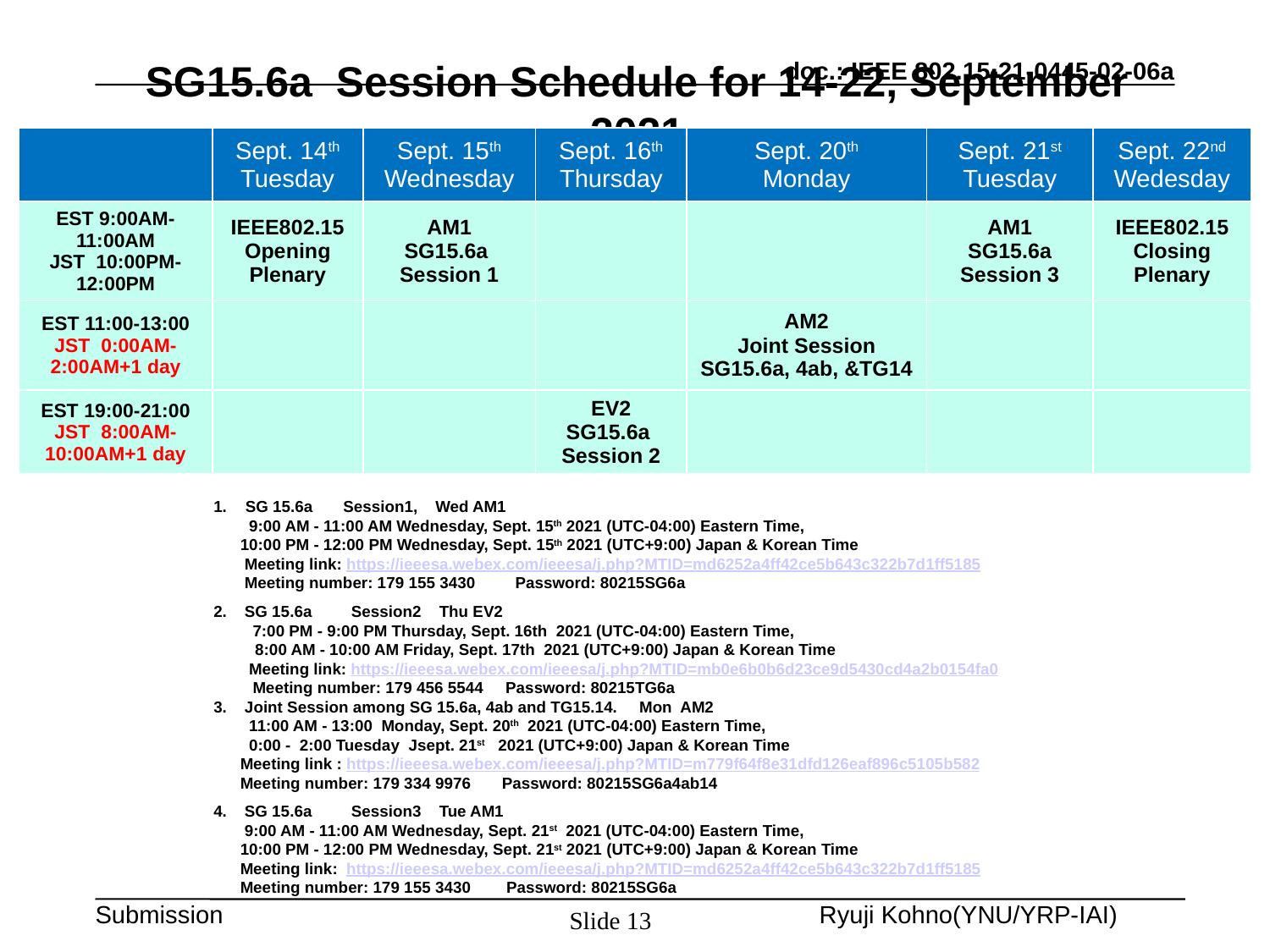

# SG15.6a  Session Schedule for 14-22, September 2021
|  | Sept. 14th Tuesday | Sept. 15th Wednesday | Sept. 16th Thursday | Sept. 20th Monday | Sept. 21st Tuesday | Sept. 22nd Wedesday |
| --- | --- | --- | --- | --- | --- | --- |
| EST 9:00AM-11:00AM JST 10:00PM-12:00PM | IEEE802.15 Opening Plenary | AM1 SG15.6a Session 1 |  |  | AM1 SG15.6a Session 3 | IEEE802.15 Closing Plenary |
| EST 11:00-13:00 JST 0:00AM-2:00AM+1 day |  |  |  | AM2 Joint Session SG15.6a, 4ab, &TG14 |  |  |
| EST 19:00-21:00 JST 8:00AM-10:00AM+1 day |  |  | EV2 SG15.6a Session 2 |  |  |  |

SG 15.6a　  Session1,    Wed AM1
        9:00 AM - 11:00 AM Wednesday, Sept. 15th 2021 (UTC-04:00) Eastern Time,
      10:00 PM - 12:00 PM Wednesday, Sept. 15th 2021 (UTC+9:00) Japan & Korean Time
       Meeting link: https://ieeesa.webex.com/ieeesa/j.php?MTID=md6252a4ff42ce5b643c322b7d1ff5185
       Meeting number: 179 155 3430         Password: 80215SG6a
2.    SG 15.6a　　Session2    Thu EV2
　　 7:00 PM - 9:00 PM Thursday, Sept. 16th  2021 (UTC-04:00) Eastern Time,
   　  8:00 AM - 10:00 AM Friday, Sept. 17th  2021 (UTC+9:00) Japan & Korean Time
        Meeting link: https://ieeesa.webex.com/ieeesa/j.php?MTID=mb0e6b0b6d23ce9d5430cd4a2b0154fa0
　　 Meeting number: 179 456 5544     Password: 80215TG6a
3.    Joint Session among SG 15.6a, 4ab and TG15.14.     Mon  AM2
        11:00 AM - 13:00  Monday, Sept. 20th  2021 (UTC-04:00) Eastern Time,
        0:00 -  2:00 Tuesday  Jsept. 21st   2021 (UTC+9:00) Japan & Korean Time
      Meeting link : https://ieeesa.webex.com/ieeesa/j.php?MTID=m779f64f8e31dfd126eaf896c5105b582
      Meeting number: 179 334 9976       Password: 80215SG6a4ab14
4.    SG 15.6a　　Session3    Tue AM1
       9:00 AM - 11:00 AM Wednesday, Sept. 21st  2021 (UTC-04:00) Eastern Time,
      10:00 PM - 12:00 PM Wednesday, Sept. 21st 2021 (UTC+9:00) Japan & Korean Time
      Meeting link:  https://ieeesa.webex.com/ieeesa/j.php?MTID=md6252a4ff42ce5b643c322b7d1ff5185
      Meeting number: 179 155 3430        Password: 80215SG6a
Slide 13